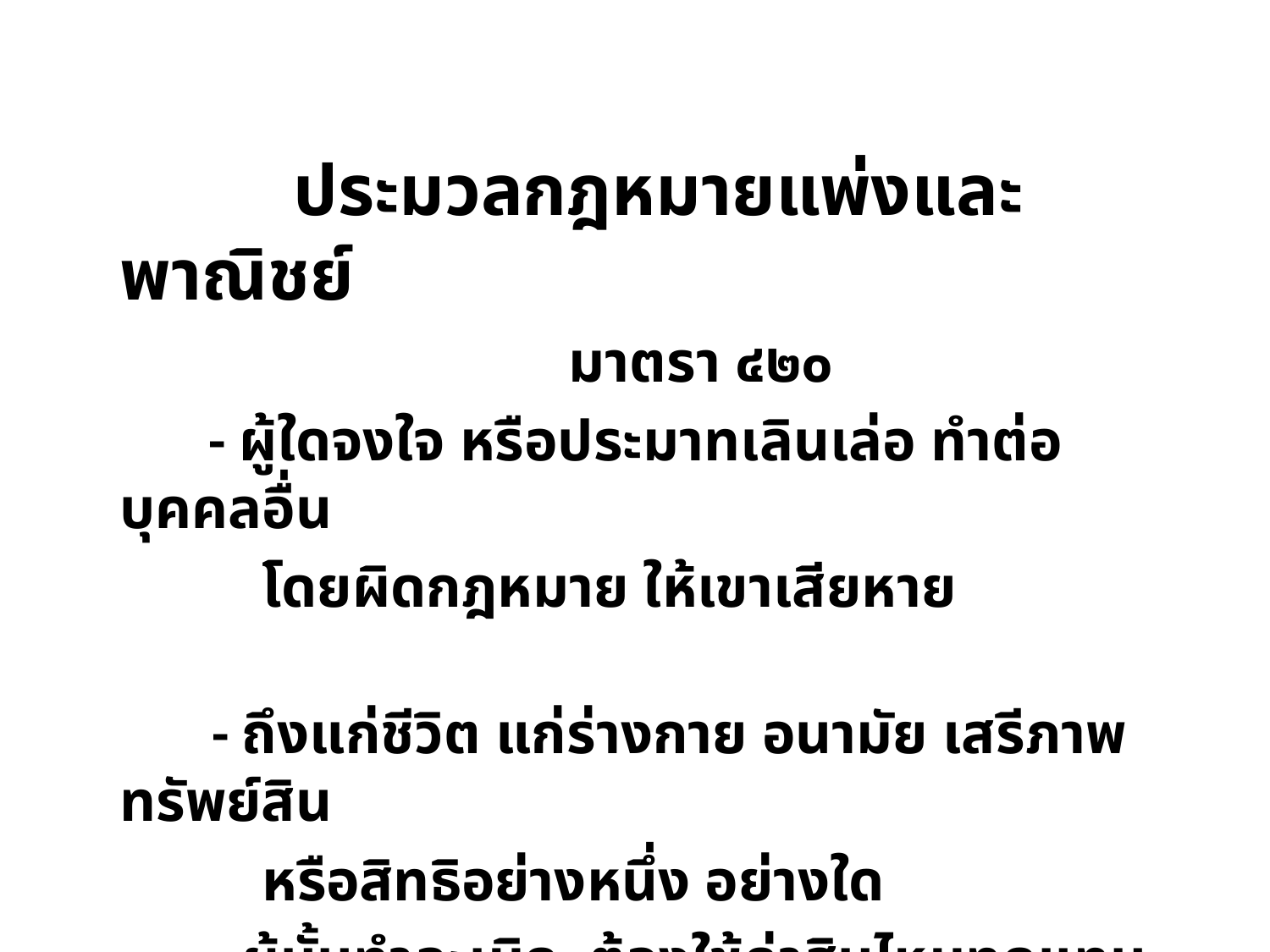

ประมวลกฎหมายแพ่งและพาณิชย์
                                  มาตรา ๔๒๐
	       - ผู้ใดจงใจ หรือประมาทเลินเล่อ ทำต่อบุคคลอื่น
             โดยผิดกฎหมาย ให้เขาเสียหาย
           - ถึงแก่ชีวิต แก่ร่างกาย อนามัย เสรีภาพ ทรัพย์สิน
             หรือสิทธิอย่างหนึ่ง อย่างใด
           - ผู้นั้นทำละเมิด  ต้องใช้ค่าสินไหมทดแทนเพื่อการนั้น